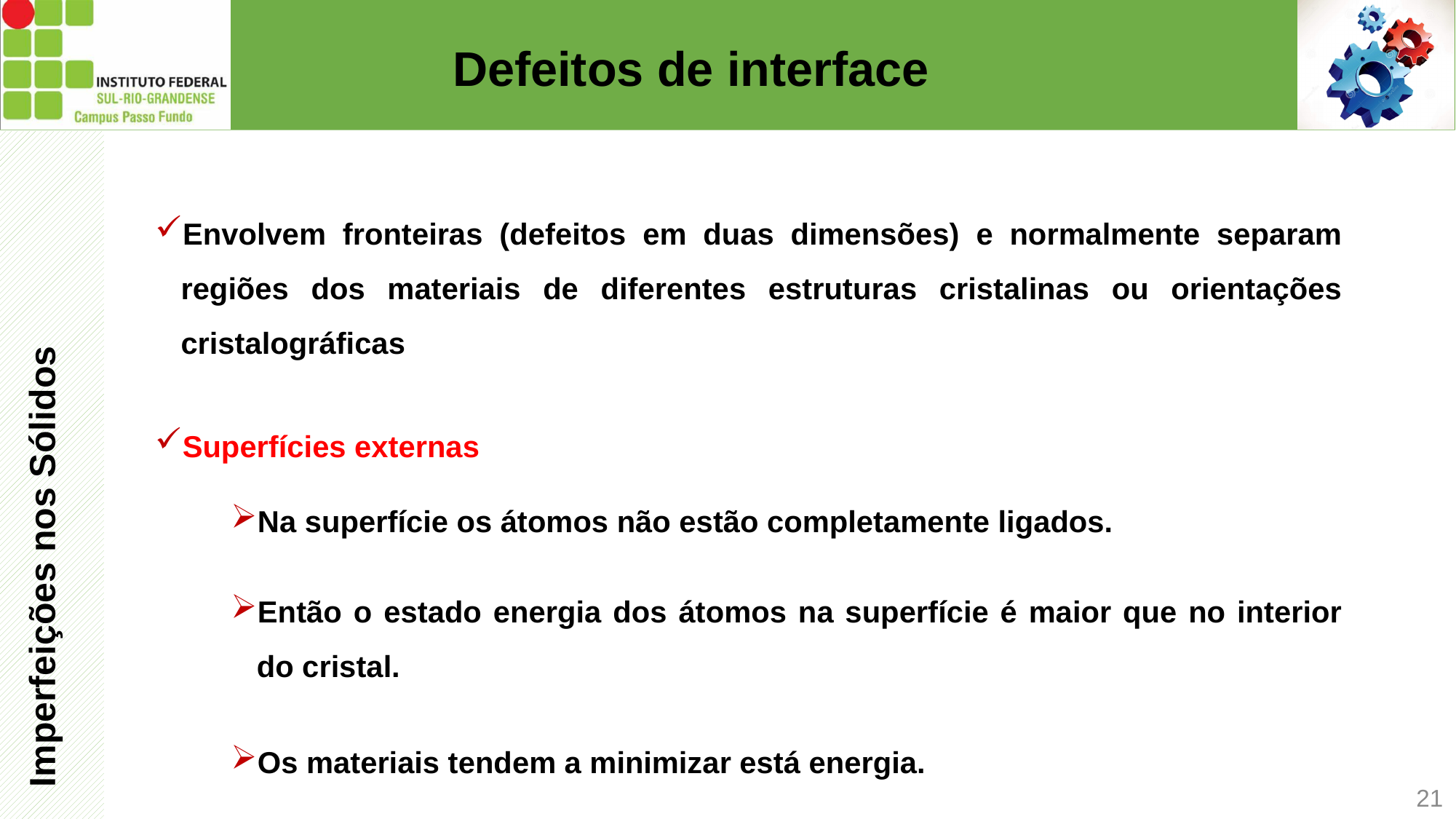

# Defeitos de interface
Imperfeições nos Sólidos
Envolvem fronteiras (defeitos em duas dimensões) e normalmente separam regiões dos materiais de diferentes estruturas cristalinas ou orientações cristalográficas
Superfícies externas
Na superfície os átomos não estão completamente ligados.
Então o estado energia dos átomos na superfície é maior que no interior do cristal.
Os materiais tendem a minimizar está energia.
21